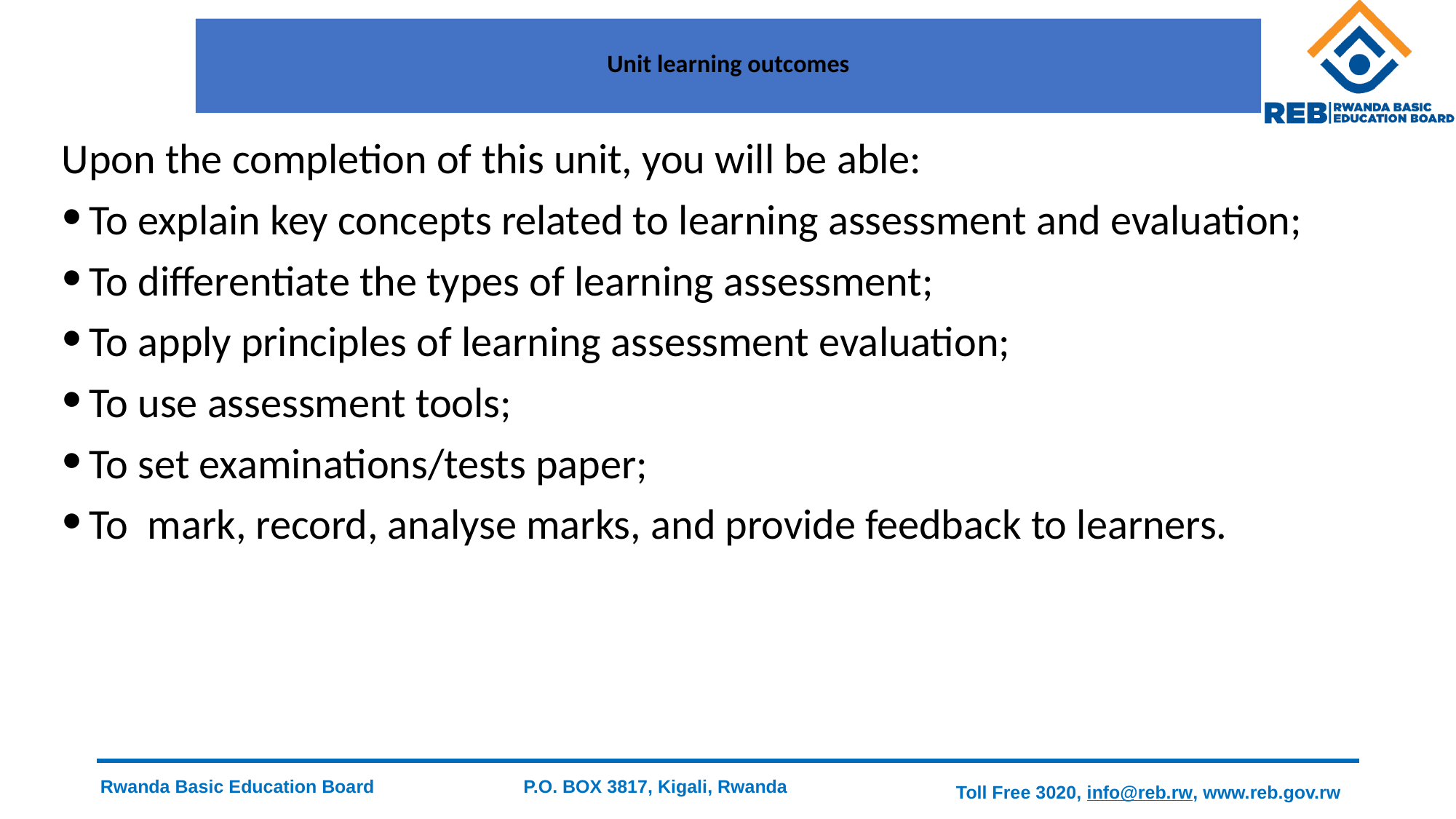

# Unit learning outcomes
Upon the completion of this unit, you will be able:
To explain key concepts related to learning assessment and evaluation;
To differentiate the types of learning assessment;
To apply principles of learning assessment evaluation;
To use assessment tools;
To set examinations/tests paper;
To  mark, record, analyse marks, and provide feedback to learners.